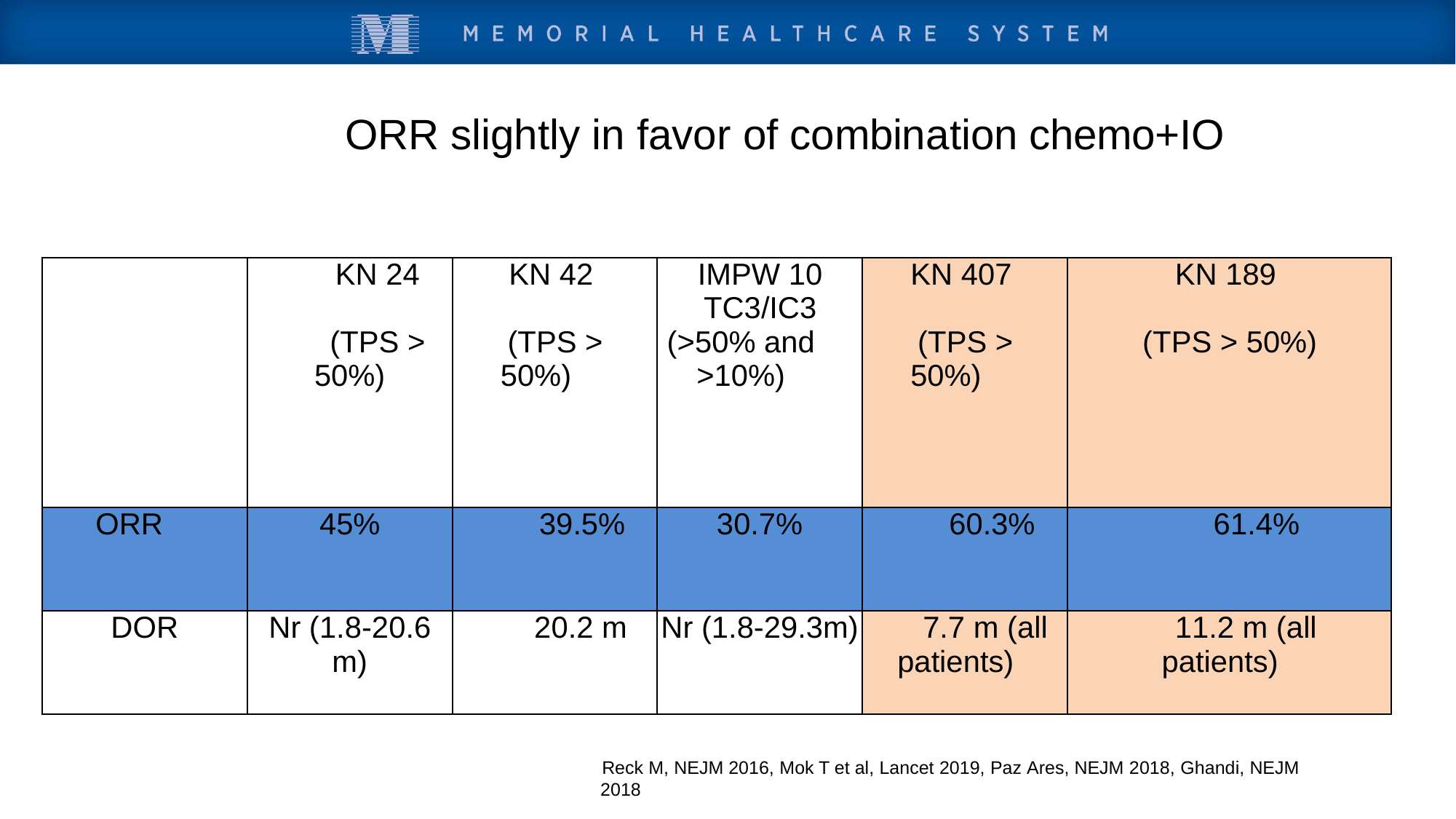

ORR slightly in favor of combination chemo+IO
|  | KN 24 (TPS > 50%) | KN 42 (TPS > 50%) | IMPW 10 TC3/IC3 (>50% and >10%) | KN 407 (TPS > 50%) | KN 189 (TPS > 50%) |
| --- | --- | --- | --- | --- | --- |
| ORR | 45% | 39.5% | 30.7% | 60.3% | 61.4% |
| DOR | Nr (1.8-20.6 m) | 20.2 m | Nr (1.8-29.3m) | 7.7 m (all patients) | 11.2 m (all patients) |
Reck M, NEJM 2016, Mok T et al, Lancet 2019, Paz Ares, NEJM 2018, Ghandi, NEJM 2018